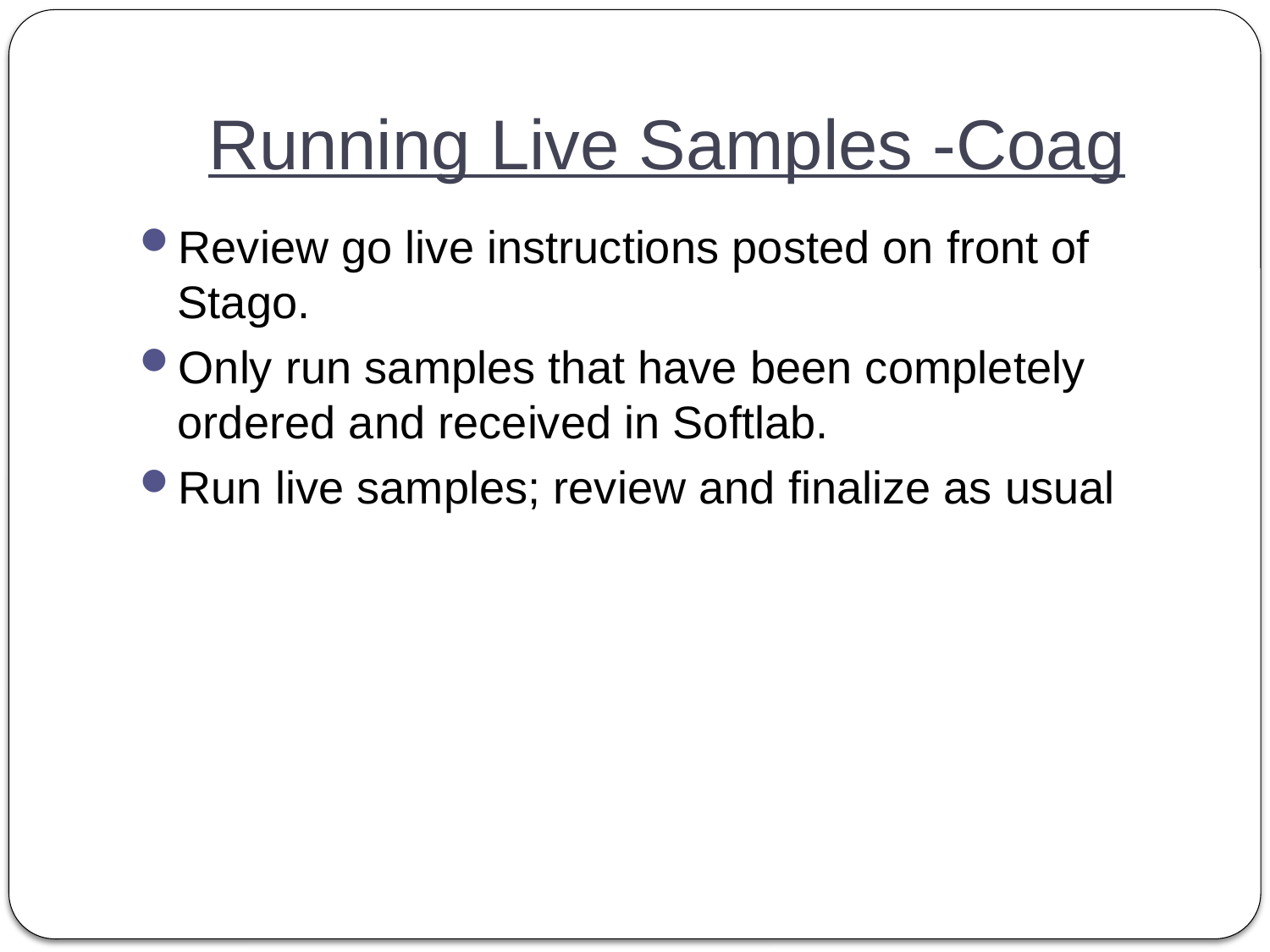

# Running Live Samples -Coag
Review go live instructions posted on front of Stago.
Only run samples that have been completely ordered and received in Softlab.
Run live samples; review and finalize as usual